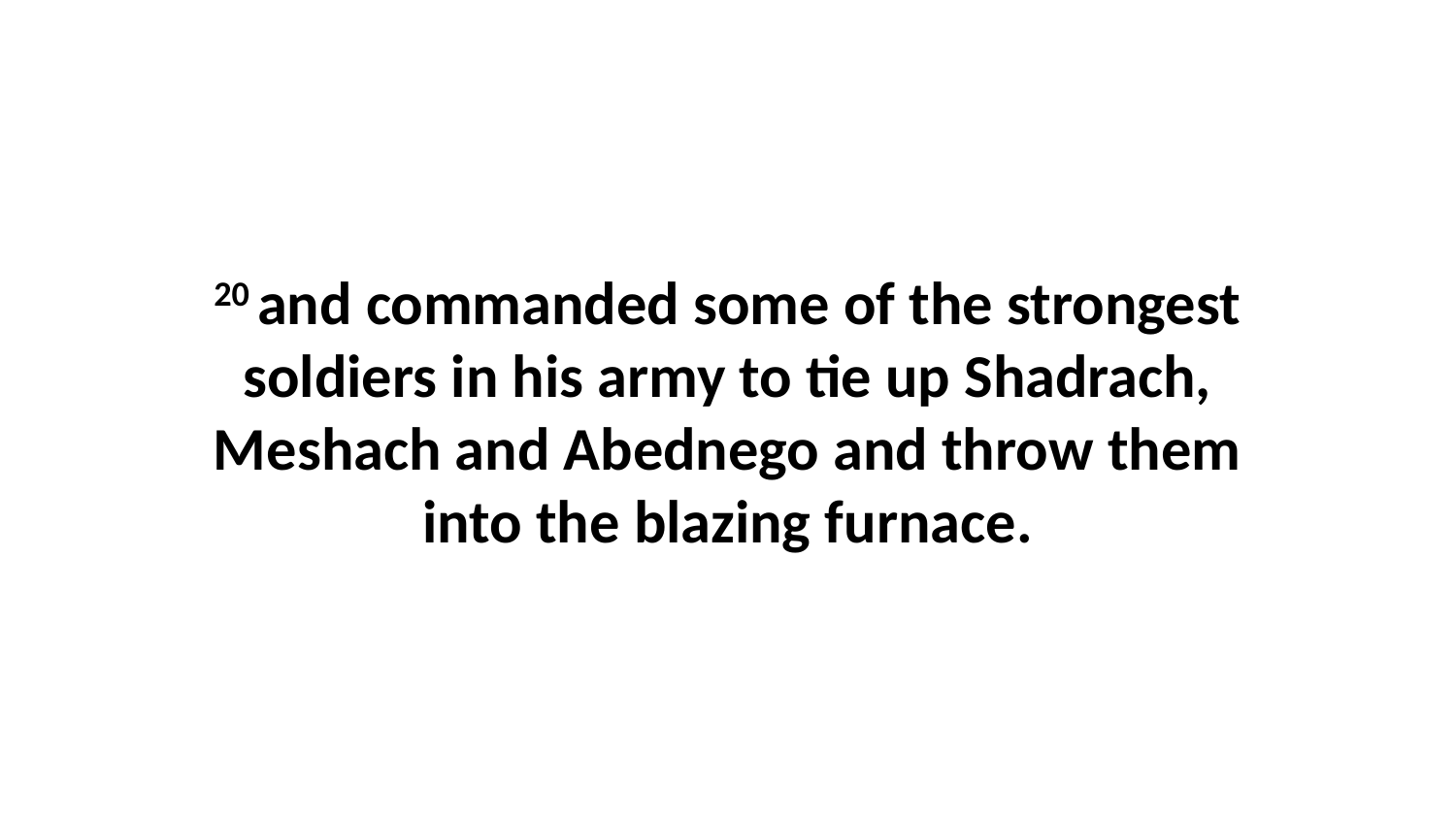

20 and commanded some of the strongest soldiers in his army to tie up Shadrach, Meshach and Abednego and throw them into the blazing furnace.